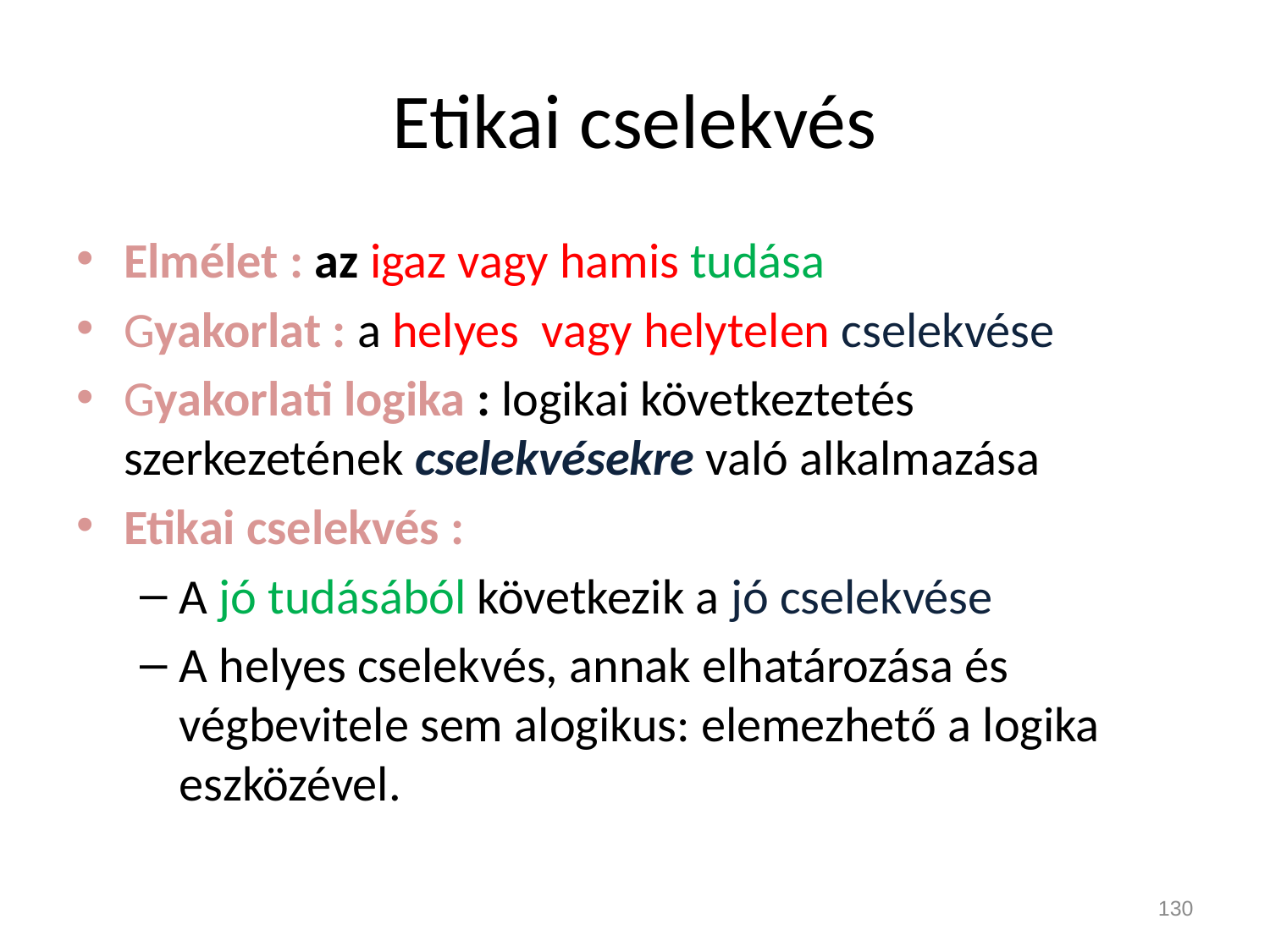

# Etikai cselekvés
Elmélet : az igaz vagy hamis tudása
Gyakorlat : a helyes  vagy helytelen cselekvése
Gyakorlati logika : logikai következtetés szerkezetének cselekvésekre való alkalmazása
Etikai cselekvés :
A jó tudásából következik a jó cselekvése
A helyes cselekvés, annak elhatározása és végbevitele sem alogikus: elemezhető a logika eszközével.
130